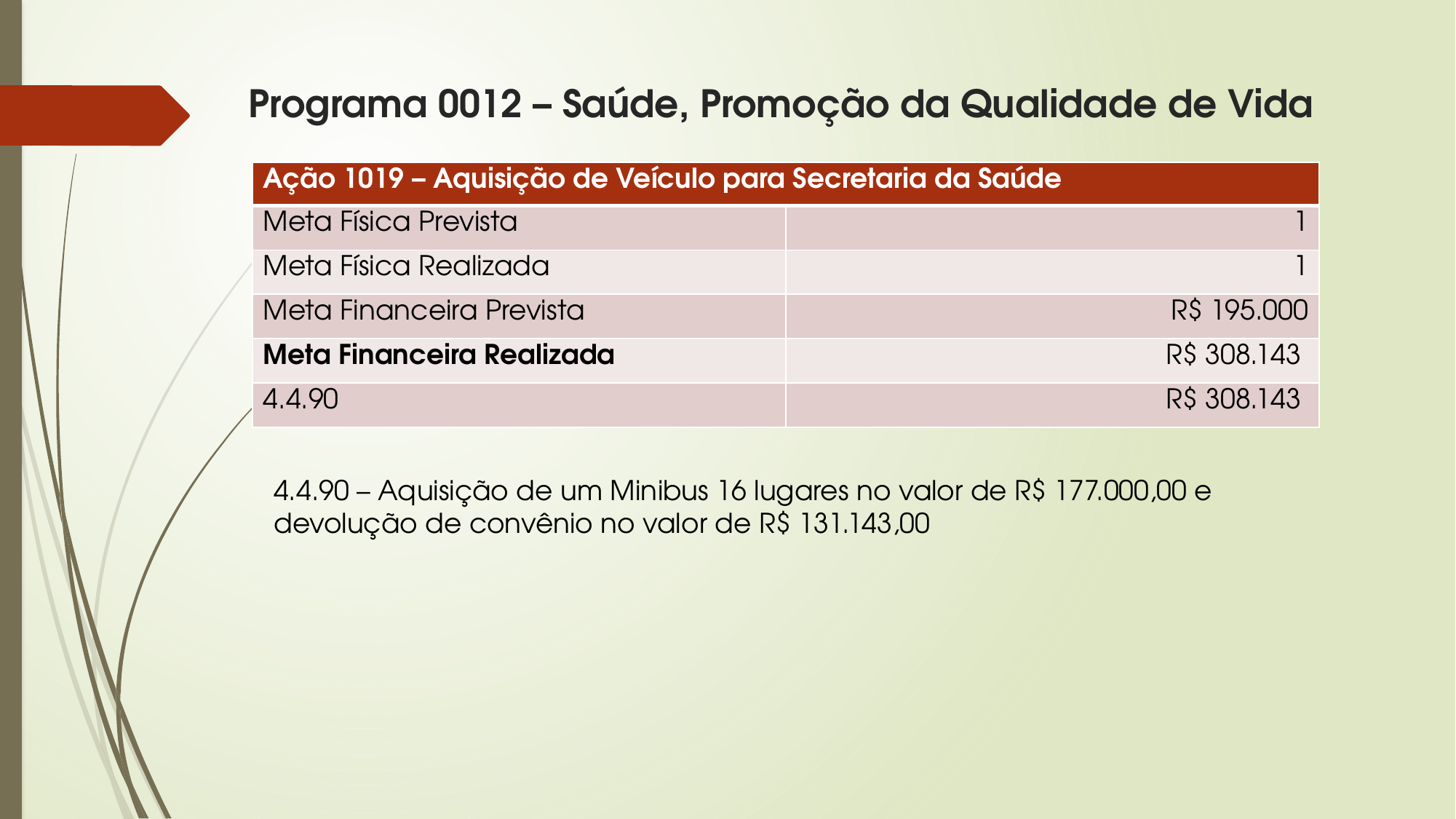

# Programa 0012 – Saúde, Promoção da Qualidade de Vida
| Ação 1019 – Aquisição de Veículo para Secretaria da Saúde |  |
| --- | --- |
| Meta Física Prevista | 1 |
| Meta Física Realizada | 1 |
| Meta Financeira Prevista | R$ 195.000 |
| Meta Financeira Realizada | R$ 308.143 |
| 4.4.90 | R$ 308.143 |
4.4.90 – Aquisição de um Minibus 16 lugares no valor de R$ 177.000,00 e devolução de convênio no valor de R$ 131.143,00